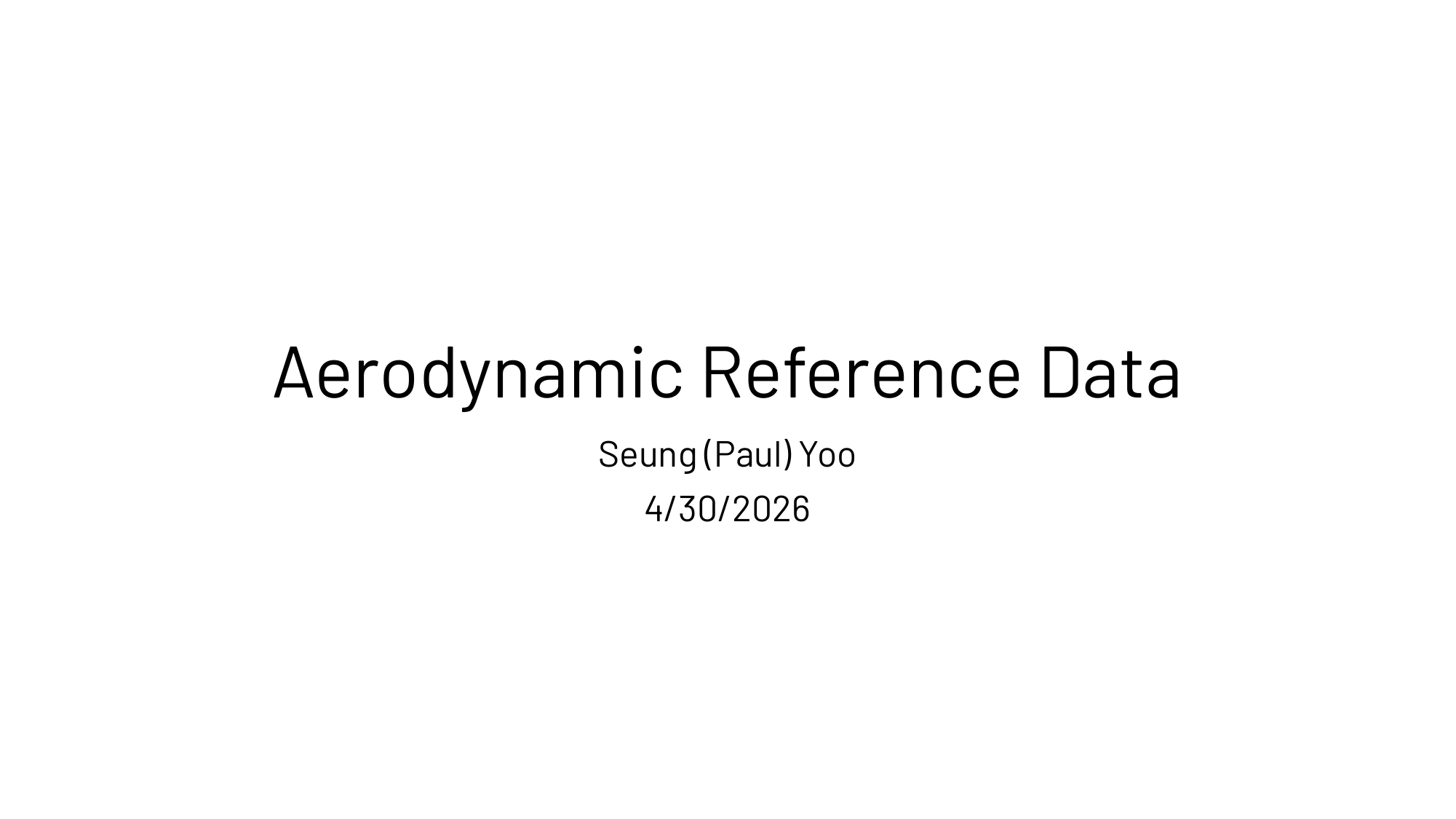

# Aerodynamic Reference Data
Seung (Paul) Yoo
4/30/2026